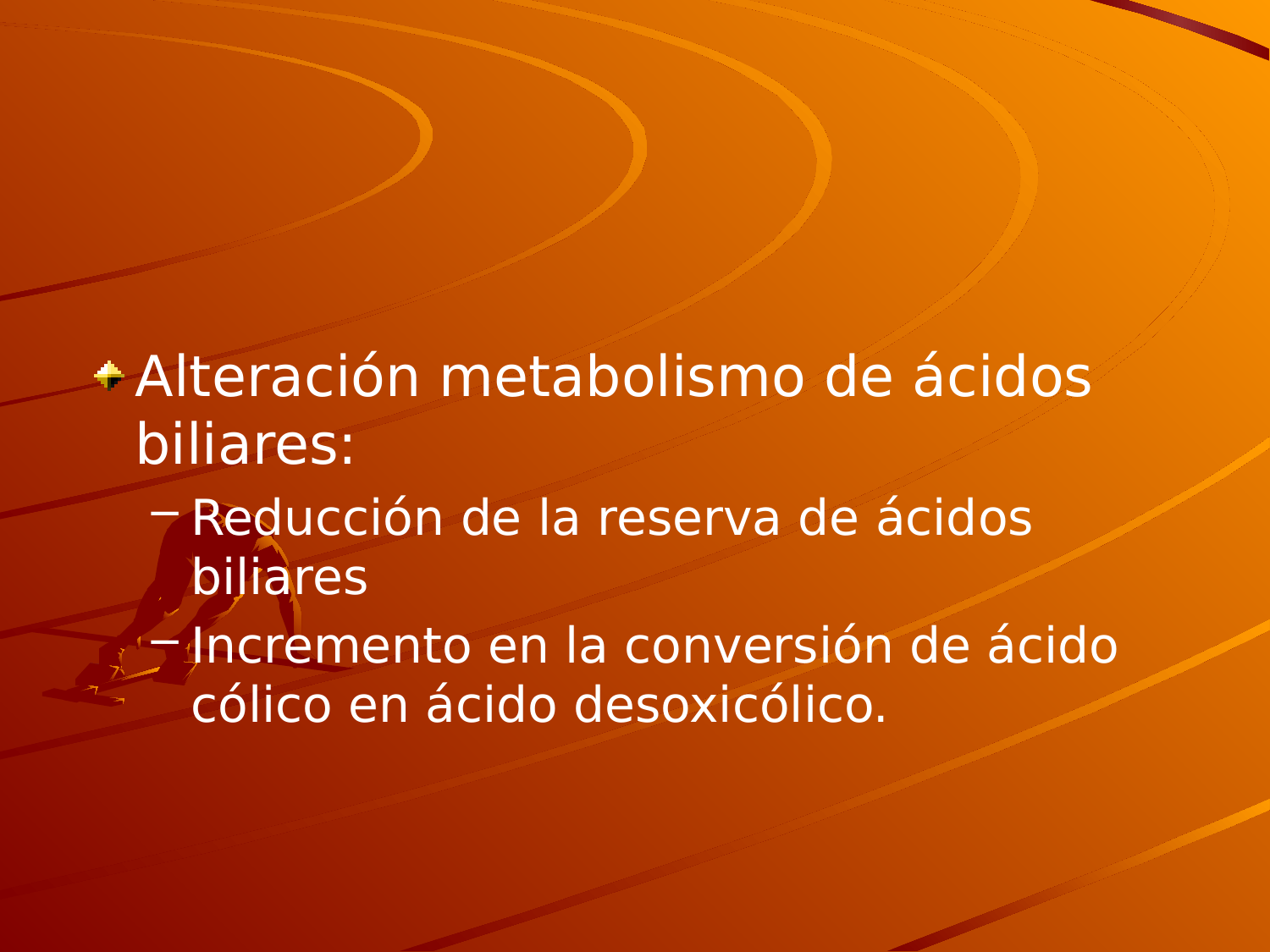

Alteración metabolismo de ácidos biliares:
Reducción de la reserva de ácidos biliares
Incremento en la conversión de ácido cólico en ácido desoxicólico.